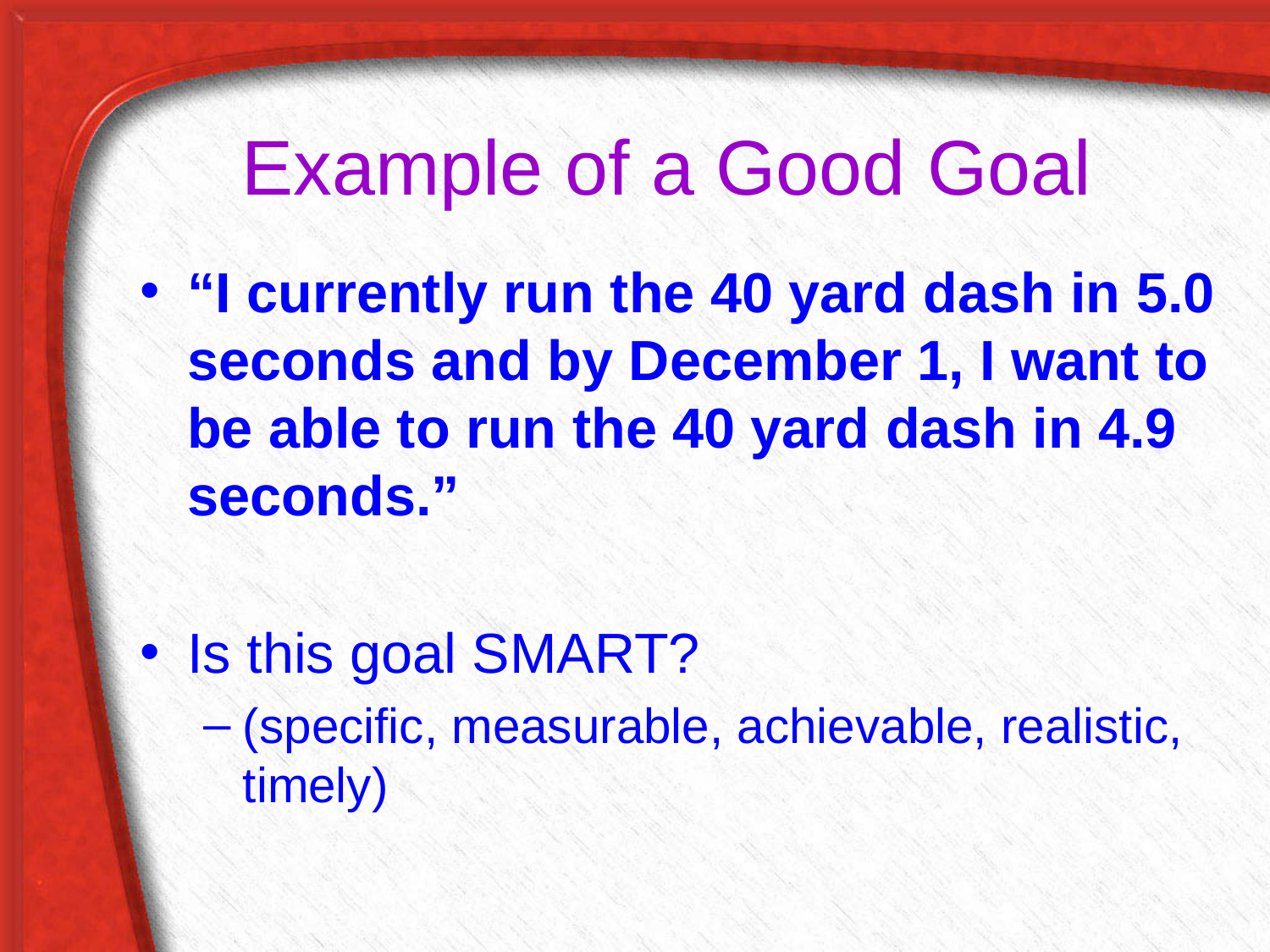

# Example of a Good Goal
“I currently run the 40 yard dash in 5.0 seconds and by December 1, I want to be able to run the 40 yard dash in 4.9 seconds.”

Is this goal SMART?
(specific, measurable, achievable, realistic, timely)